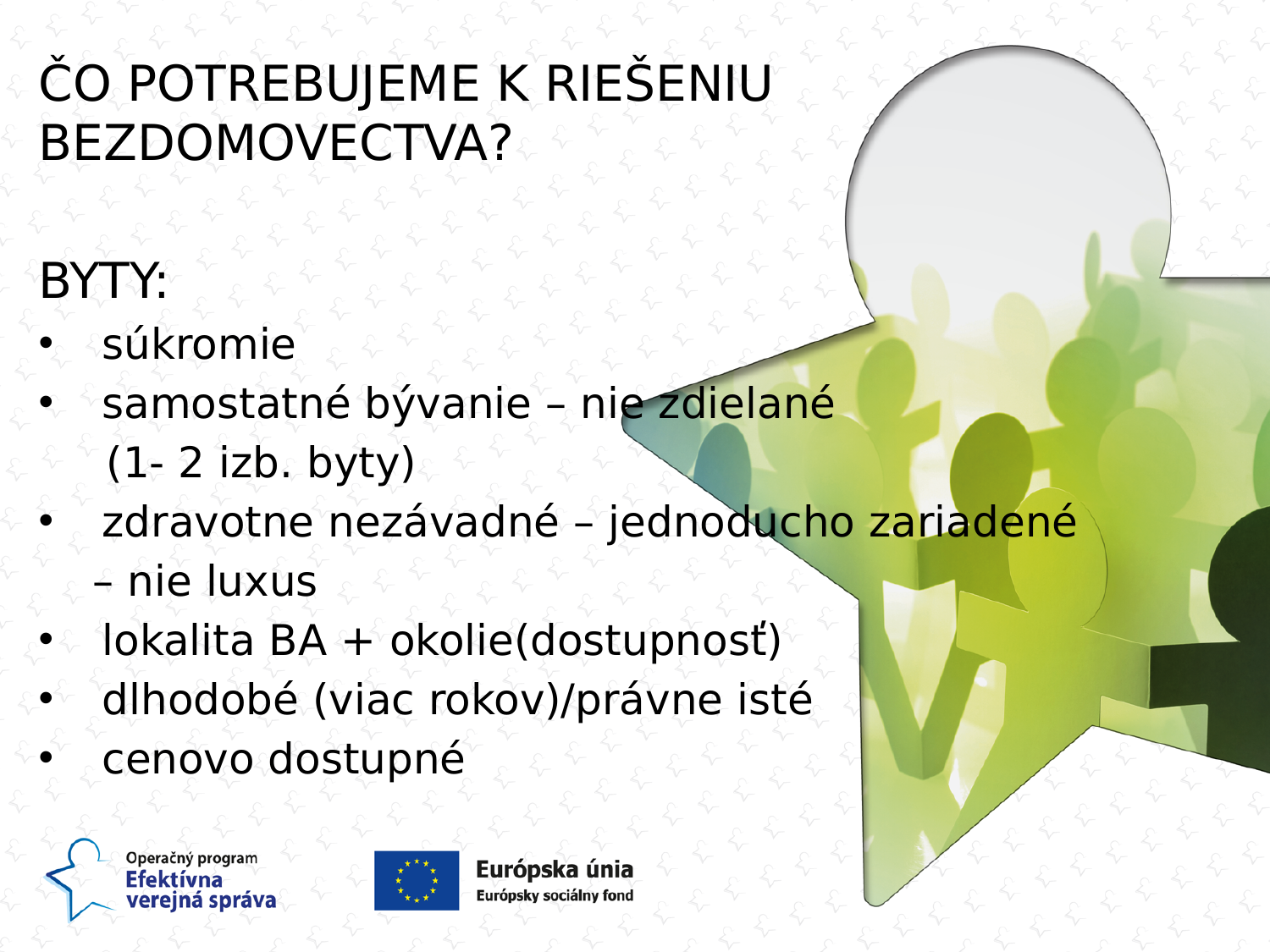

ČO POTREBUJEME K RIEŠENIU BEZDOMOVECTVA?

BYTY:
súkromie
samostatné bývanie – nie zdielané
     (1- 2 izb. byty)
zdravotne nezávadné – jednoducho zariadené
    – nie luxus
lokalita BA + okolie(dostupnosť)
dlhodobé (viac rokov)/právne isté
cenovo dostupné